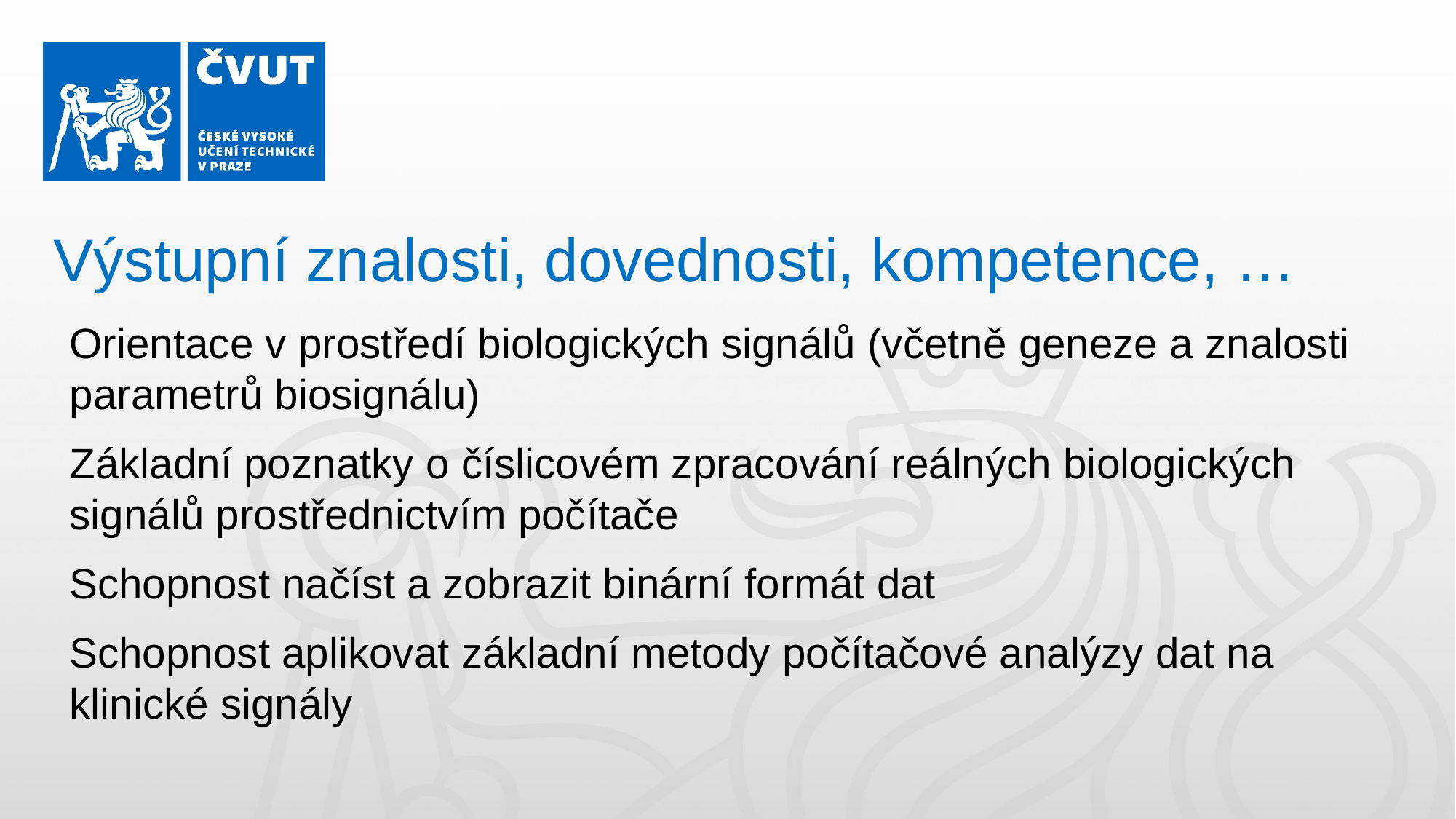

Výstupní znalosti, dovednosti, kompetence, …
Orientace v prostředí biologických signálů (včetně geneze a znalosti parametrů biosignálu)
Základní poznatky o číslicovém zpracování reálných biologických signálů prostřednictvím počítače
Schopnost načíst a zobrazit binární formát dat
Schopnost aplikovat základní metody počítačové analýzy dat na klinické signály